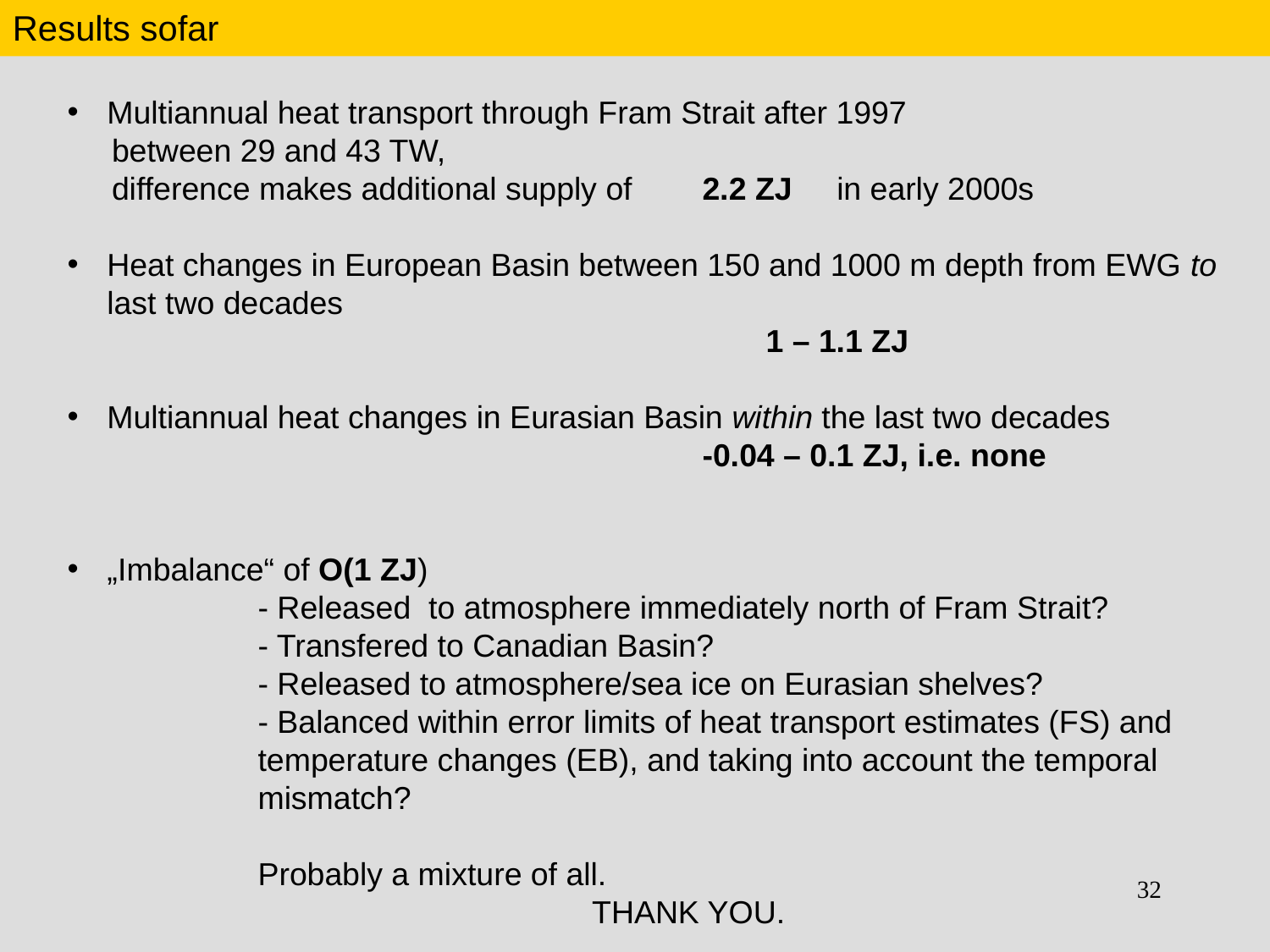

Results sofar
Multiannual heat transport through Fram Strait after 1997
     between 29 and 43 TW,
     difference makes additional supply of	2.2 ZJ     in early 2000s

Heat changes in European Basin between 150 and 1000 m depth from EWG to last two decades
				1 – 1.1 ZJ

Multiannual heat changes in Eurasian Basin within the last two decades
					-0.04 – 0.1 ZJ, i.e. none

„Imbalance“ of O(1 ZJ)
	- Released  to atmosphere immediately north of Fram Strait?
	- Transfered to Canadian Basin?
	- Released to atmosphere/sea ice on Eurasian shelves?
	- Balanced within error limits of heat transport estimates (FS) and 	temperature changes (EB), and taking into account the temporal 	mismatch?

	Probably a mixture of all.
			         THANK YOU.
32